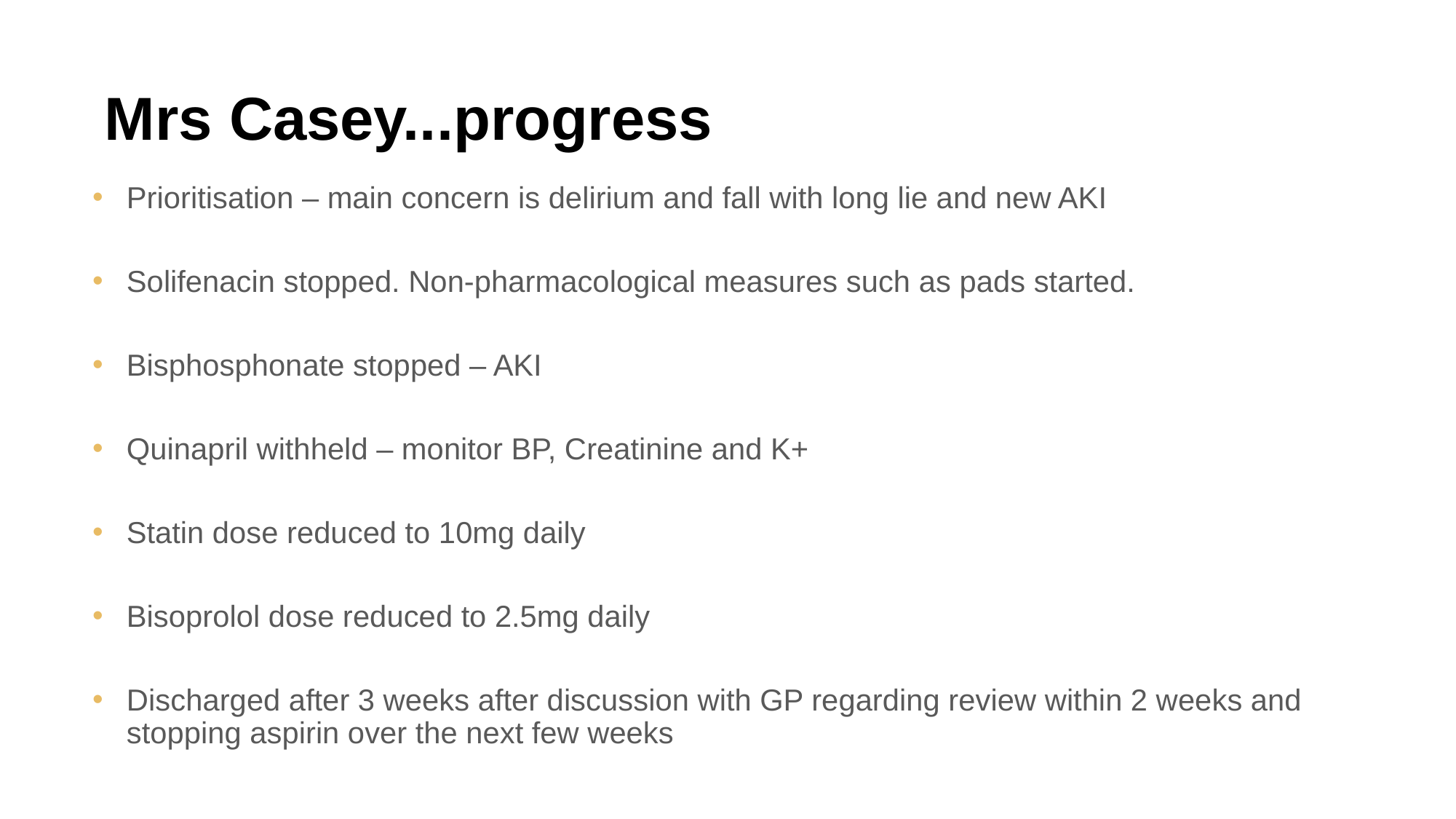

# Mrs Casey...progress

Prioritisation – main concern is delirium and fall with long lie and new AKI

Solifenacin stopped. Non-pharmacological measures such as pads started.

Bisphosphonate stopped – AKI

Quinapril withheld – monitor BP, Creatinine and K+

Statin dose reduced to 10mg daily

Bisoprolol dose reduced to 2.5mg daily

Discharged after 3 weeks after discussion with GP regarding review within 2 weeks and stopping aspirin over the next few weeks